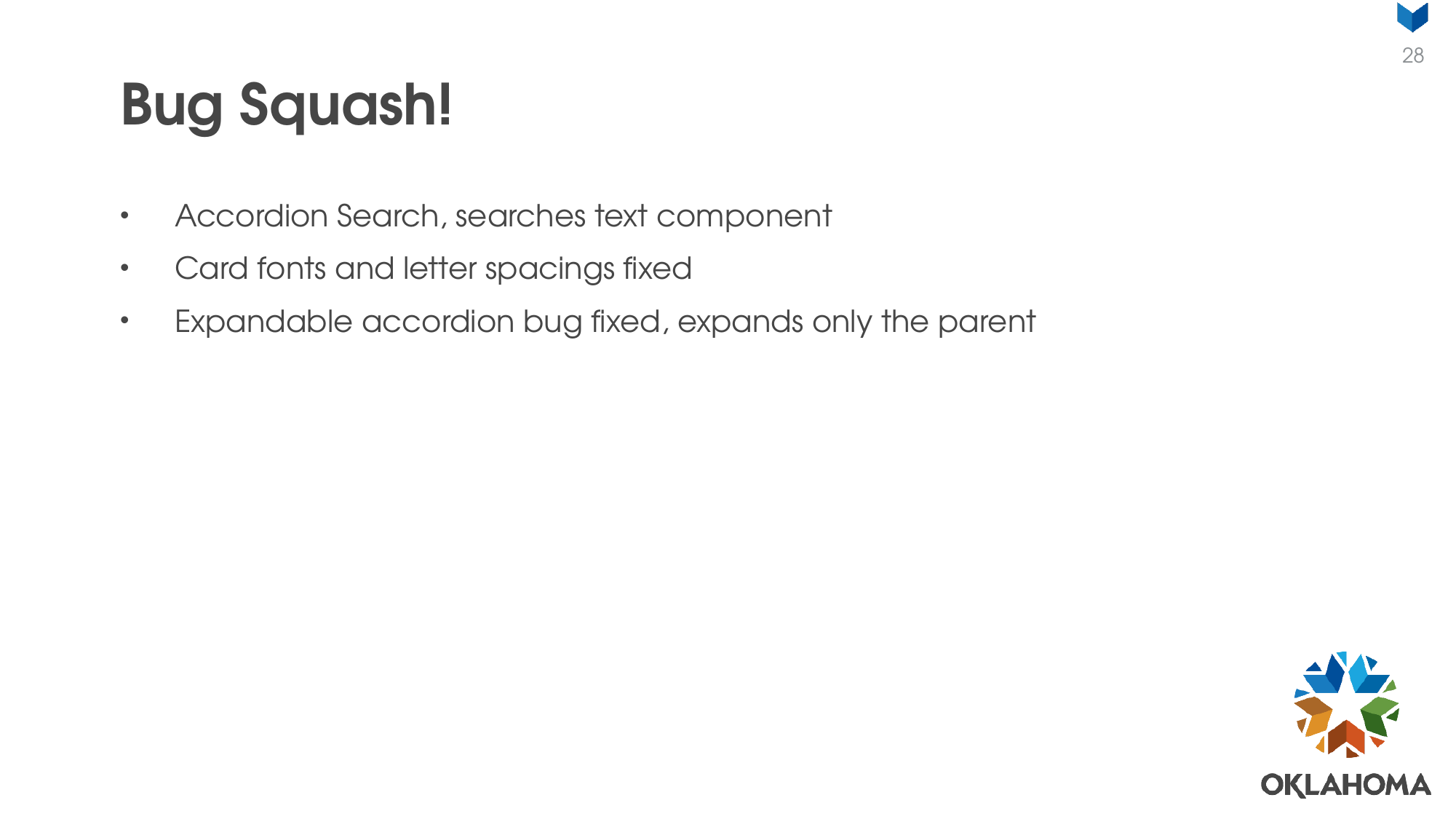

# Bug Squash!
Accordion Search, searches text component
Card fonts and letter spacings fixed
Expandable accordion bug fixed, expands only the parent